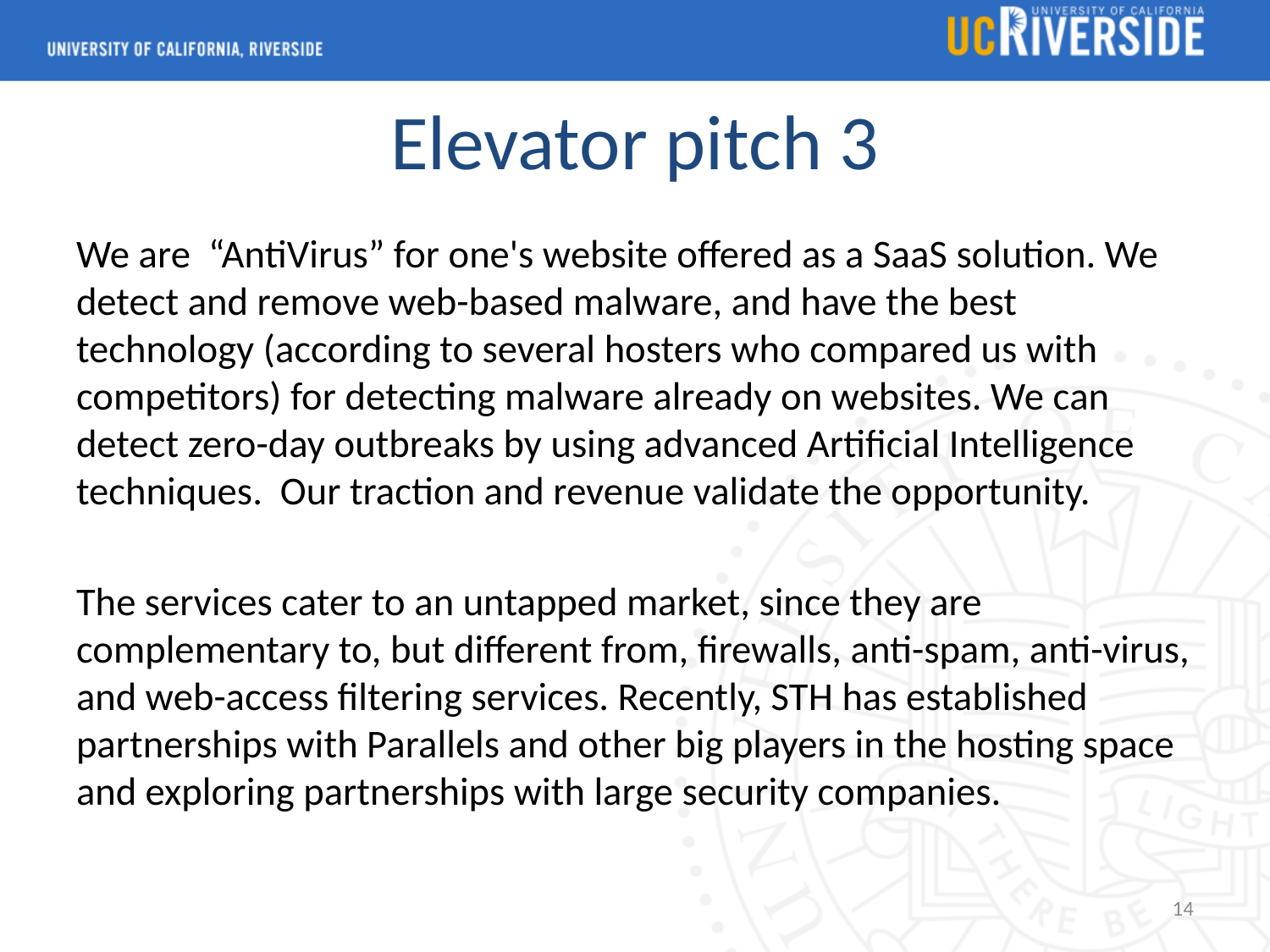

# Elevator pitch 3
We are  “AntiVirus” for one's website offered as a SaaS solution. We detect and remove web-based malware, and have the best technology (according to several hosters who compared us with competitors) for detecting malware already on websites. We can detect zero-day outbreaks by using advanced Artificial Intelligence techniques.  Our traction and revenue validate the opportunity.

The services cater to an untapped market, since they are complementary to, but different from, firewalls, anti-spam, anti-virus, and web-access filtering services. Recently, STH has established partnerships with Parallels and other big players in the hosting space and exploring partnerships with large security companies.

14